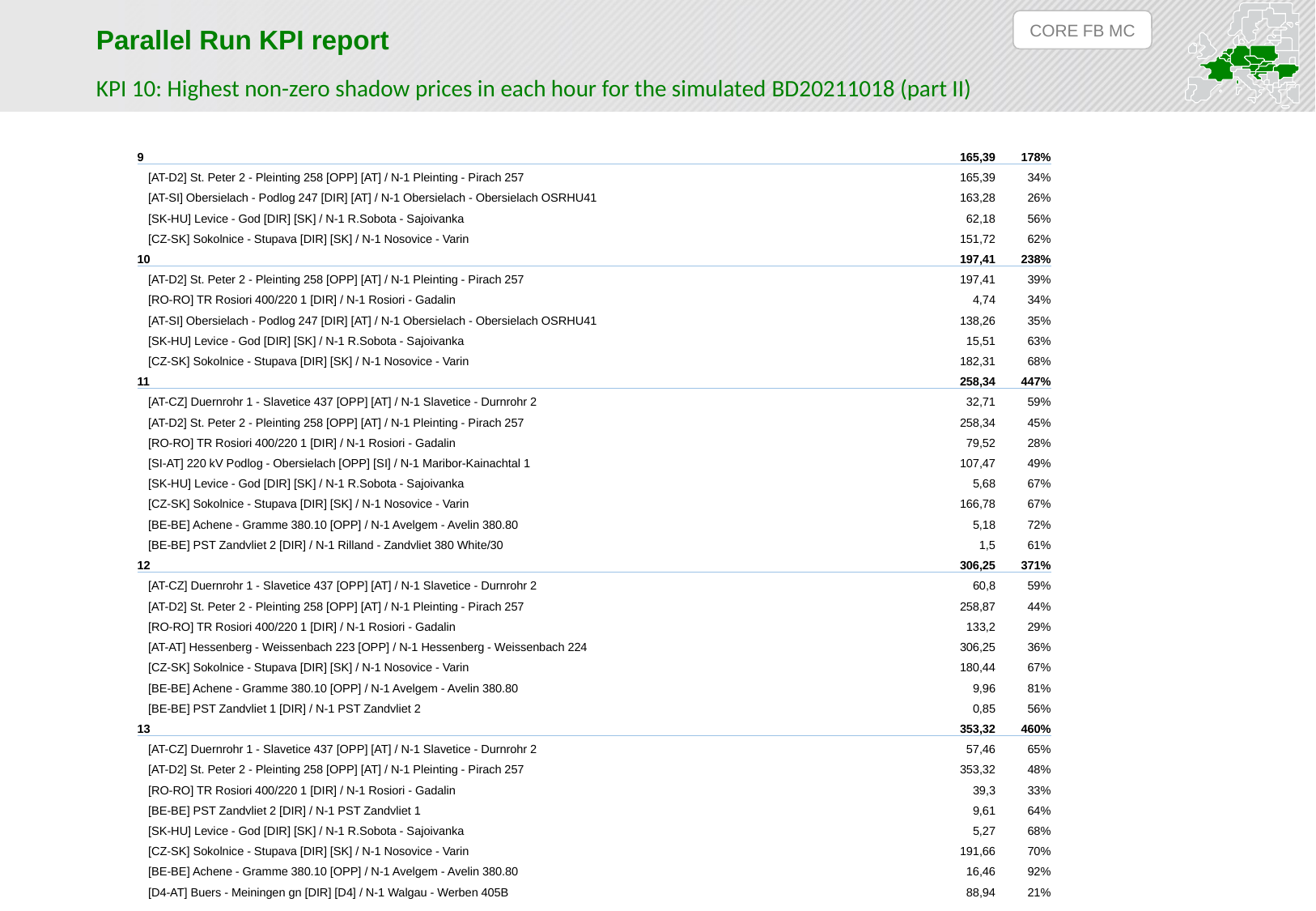

CORE FB MC
Parallel Run KPI report
KPI 10: Highest non-zero shadow prices in each hour for the simulated BD20211018 (part II)
| 9 | 165,39 | 178% |
| --- | --- | --- |
| [AT-D2] St. Peter 2 - Pleinting 258 [OPP] [AT] / N-1 Pleinting - Pirach 257 | 165,39 | 34% |
| [AT-SI] Obersielach - Podlog 247 [DIR] [AT] / N-1 Obersielach - Obersielach OSRHU41 | 163,28 | 26% |
| [SK-HU] Levice - God [DIR] [SK] / N-1 R.Sobota - Sajoivanka | 62,18 | 56% |
| [CZ-SK] Sokolnice - Stupava [DIR] [SK] / N-1 Nosovice - Varin | 151,72 | 62% |
| 10 | 197,41 | 238% |
| [AT-D2] St. Peter 2 - Pleinting 258 [OPP] [AT] / N-1 Pleinting - Pirach 257 | 197,41 | 39% |
| [RO-RO] TR Rosiori 400/220 1 [DIR] / N-1 Rosiori - Gadalin | 4,74 | 34% |
| [AT-SI] Obersielach - Podlog 247 [DIR] [AT] / N-1 Obersielach - Obersielach OSRHU41 | 138,26 | 35% |
| [SK-HU] Levice - God [DIR] [SK] / N-1 R.Sobota - Sajoivanka | 15,51 | 63% |
| [CZ-SK] Sokolnice - Stupava [DIR] [SK] / N-1 Nosovice - Varin | 182,31 | 68% |
| 11 | 258,34 | 447% |
| [AT-CZ] Duernrohr 1 - Slavetice 437 [OPP] [AT] / N-1 Slavetice - Durnrohr 2 | 32,71 | 59% |
| [AT-D2] St. Peter 2 - Pleinting 258 [OPP] [AT] / N-1 Pleinting - Pirach 257 | 258,34 | 45% |
| [RO-RO] TR Rosiori 400/220 1 [DIR] / N-1 Rosiori - Gadalin | 79,52 | 28% |
| [SI-AT] 220 kV Podlog - Obersielach [OPP] [SI] / N-1 Maribor-Kainachtal 1 | 107,47 | 49% |
| [SK-HU] Levice - God [DIR] [SK] / N-1 R.Sobota - Sajoivanka | 5,68 | 67% |
| [CZ-SK] Sokolnice - Stupava [DIR] [SK] / N-1 Nosovice - Varin | 166,78 | 67% |
| [BE-BE] Achene - Gramme 380.10 [OPP] / N-1 Avelgem - Avelin 380.80 | 5,18 | 72% |
| [BE-BE] PST Zandvliet 2 [DIR] / N-1 Rilland - Zandvliet 380 White/30 | 1,5 | 61% |
| 12 | 306,25 | 371% |
| [AT-CZ] Duernrohr 1 - Slavetice 437 [OPP] [AT] / N-1 Slavetice - Durnrohr 2 | 60,8 | 59% |
| [AT-D2] St. Peter 2 - Pleinting 258 [OPP] [AT] / N-1 Pleinting - Pirach 257 | 258,87 | 44% |
| [RO-RO] TR Rosiori 400/220 1 [DIR] / N-1 Rosiori - Gadalin | 133,2 | 29% |
| [AT-AT] Hessenberg - Weissenbach 223 [OPP] / N-1 Hessenberg - Weissenbach 224 | 306,25 | 36% |
| [CZ-SK] Sokolnice - Stupava [DIR] [SK] / N-1 Nosovice - Varin | 180,44 | 67% |
| [BE-BE] Achene - Gramme 380.10 [OPP] / N-1 Avelgem - Avelin 380.80 | 9,96 | 81% |
| [BE-BE] PST Zandvliet 1 [DIR] / N-1 PST Zandvliet 2 | 0,85 | 56% |
| 13 | 353,32 | 460% |
| [AT-CZ] Duernrohr 1 - Slavetice 437 [OPP] [AT] / N-1 Slavetice - Durnrohr 2 | 57,46 | 65% |
| [AT-D2] St. Peter 2 - Pleinting 258 [OPP] [AT] / N-1 Pleinting - Pirach 257 | 353,32 | 48% |
| [RO-RO] TR Rosiori 400/220 1 [DIR] / N-1 Rosiori - Gadalin | 39,3 | 33% |
| [BE-BE] PST Zandvliet 2 [DIR] / N-1 PST Zandvliet 1 | 9,61 | 64% |
| [SK-HU] Levice - God [DIR] [SK] / N-1 R.Sobota - Sajoivanka | 5,27 | 68% |
| [CZ-SK] Sokolnice - Stupava [DIR] [SK] / N-1 Nosovice - Varin | 191,66 | 70% |
| [BE-BE] Achene - Gramme 380.10 [OPP] / N-1 Avelgem - Avelin 380.80 | 16,46 | 92% |
| [D4-AT] Buers - Meiningen gn [DIR] [D4] / N-1 Walgau - Werben 405B | 88,94 | 21% |